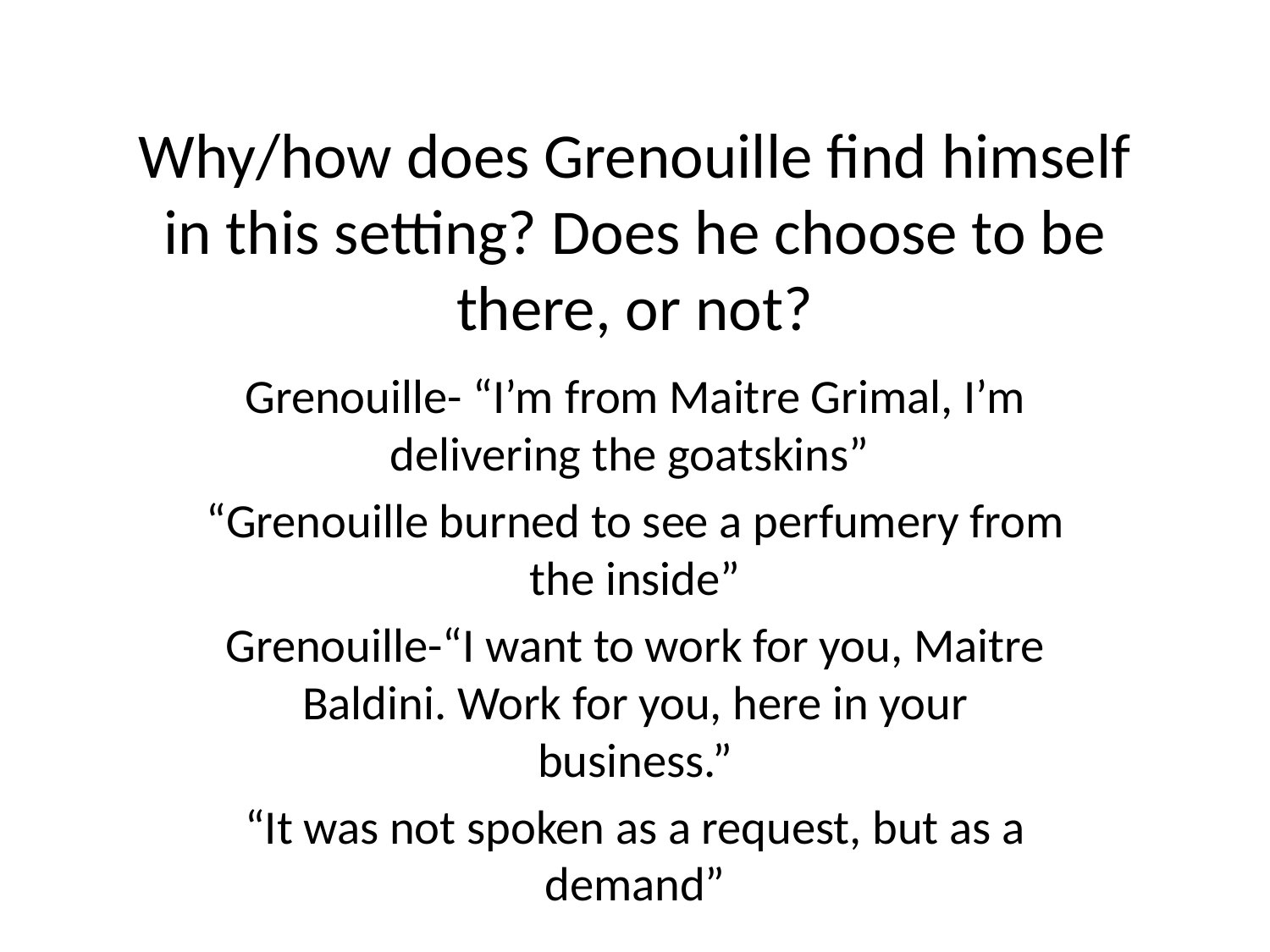

# Why/how does Grenouille find himself in this setting? Does he choose to be there, or not?
Grenouille- “I’m from Maitre Grimal, I’m delivering the goatskins”
“Grenouille burned to see a perfumery from the inside”
Grenouille-“I want to work for you, Maitre Baldini. Work for you, here in your business.”
“It was not spoken as a request, but as a demand”